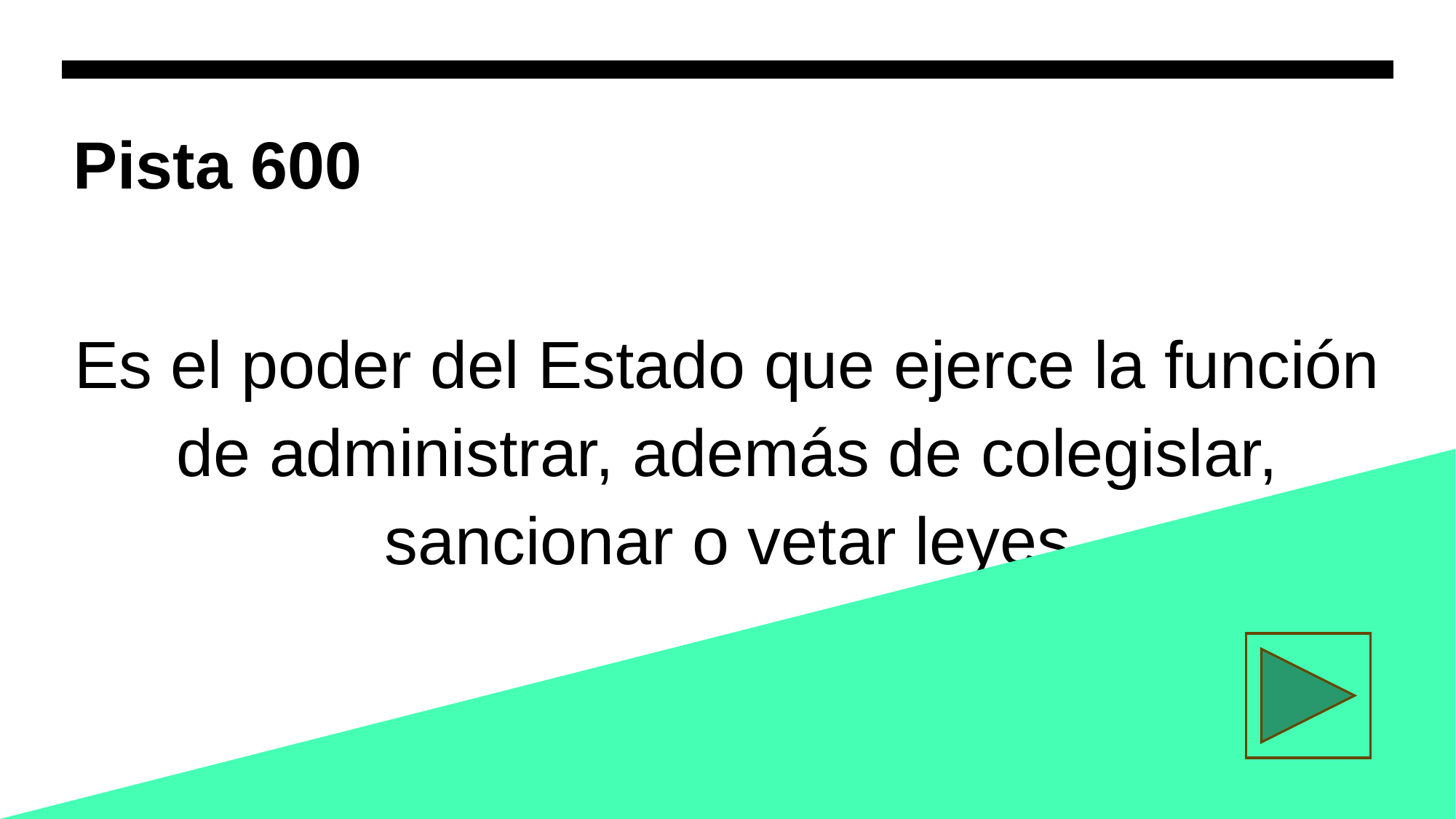

# Pista 600
Es el poder del Estado que ejerce la función de administrar, además de colegislar, sancionar o vetar leyes